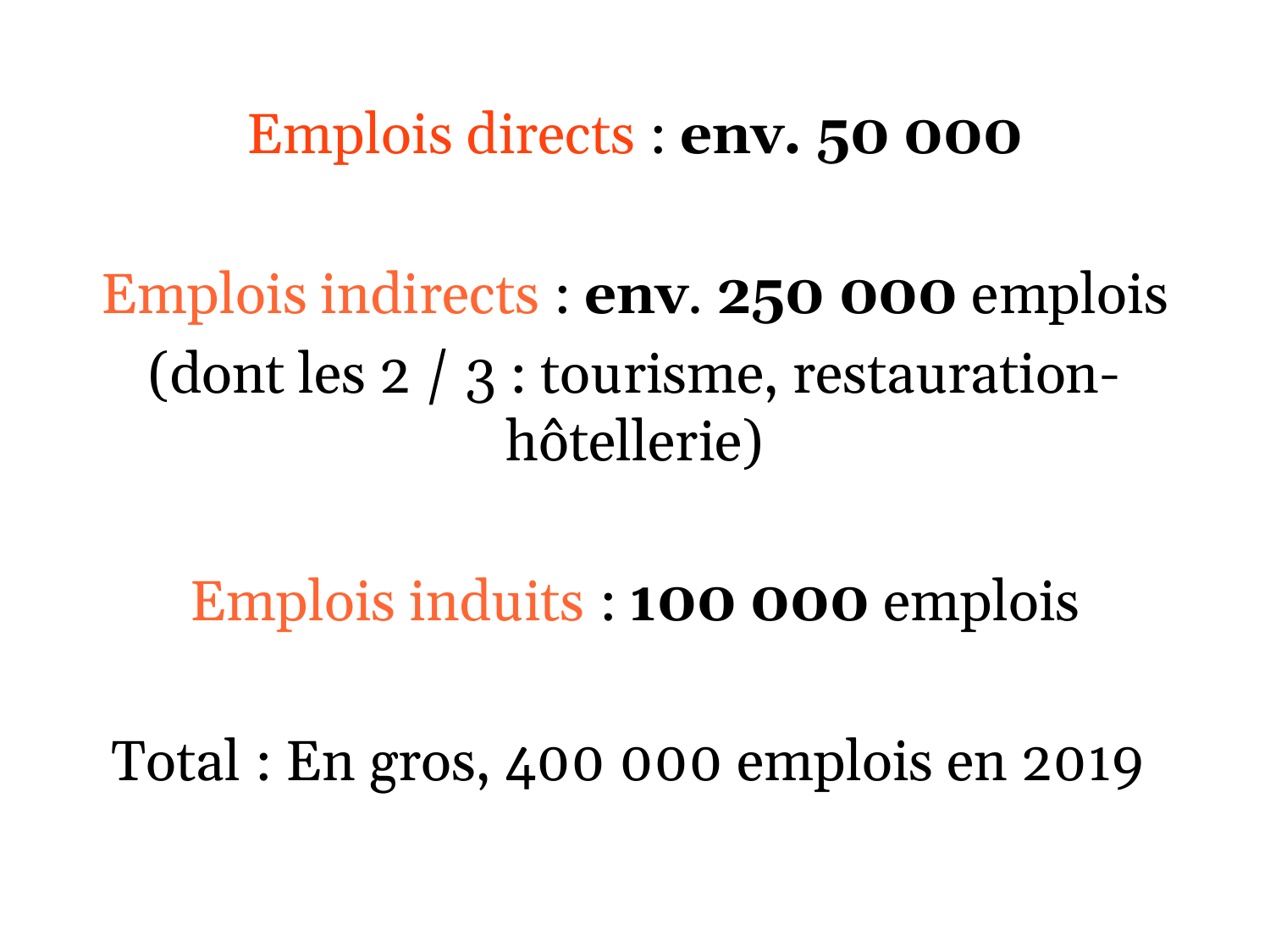

Emplois directs : env. 50 000

Emplois indirects : env. 250 000 emplois
(dont les 2 / 3 : tourisme, restauration-hôtellerie)

Emplois induits : 100 000 emplois

Total : En gros, 400 000 emplois en 2019